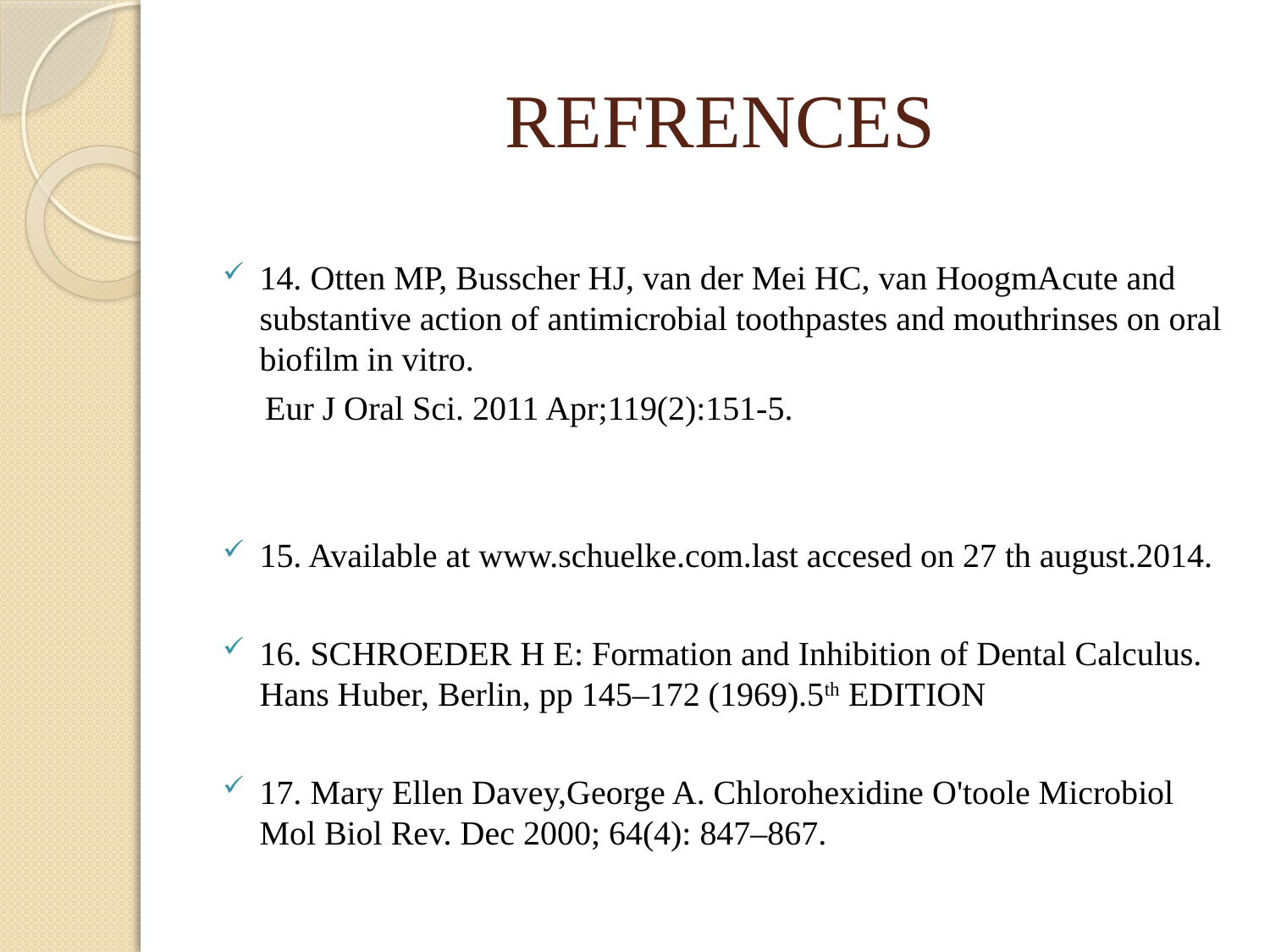

# REFRENCES

14. Otten MP, Busscher HJ, van der Mei HC, van HoogmAcute and substantive action of antimicrobial toothpastes and mouthrinses on oral biofilm in vitro.
     Eur J Oral Sci. 2011 Apr;119(2):151-5.

15. Available at www.schuelke.com.last accesed on 27 th august.2014.

16. SCHROEDER H E: Formation and Inhibition of Dental Calculus.  Hans Huber, Berlin, pp 145–172 (1969).5th EDITION

17. Mary Ellen Davey,George A. Chlorohexidine O'toole Microbiol Mol Biol Rev. Dec 2000; 64(4): 847–867.